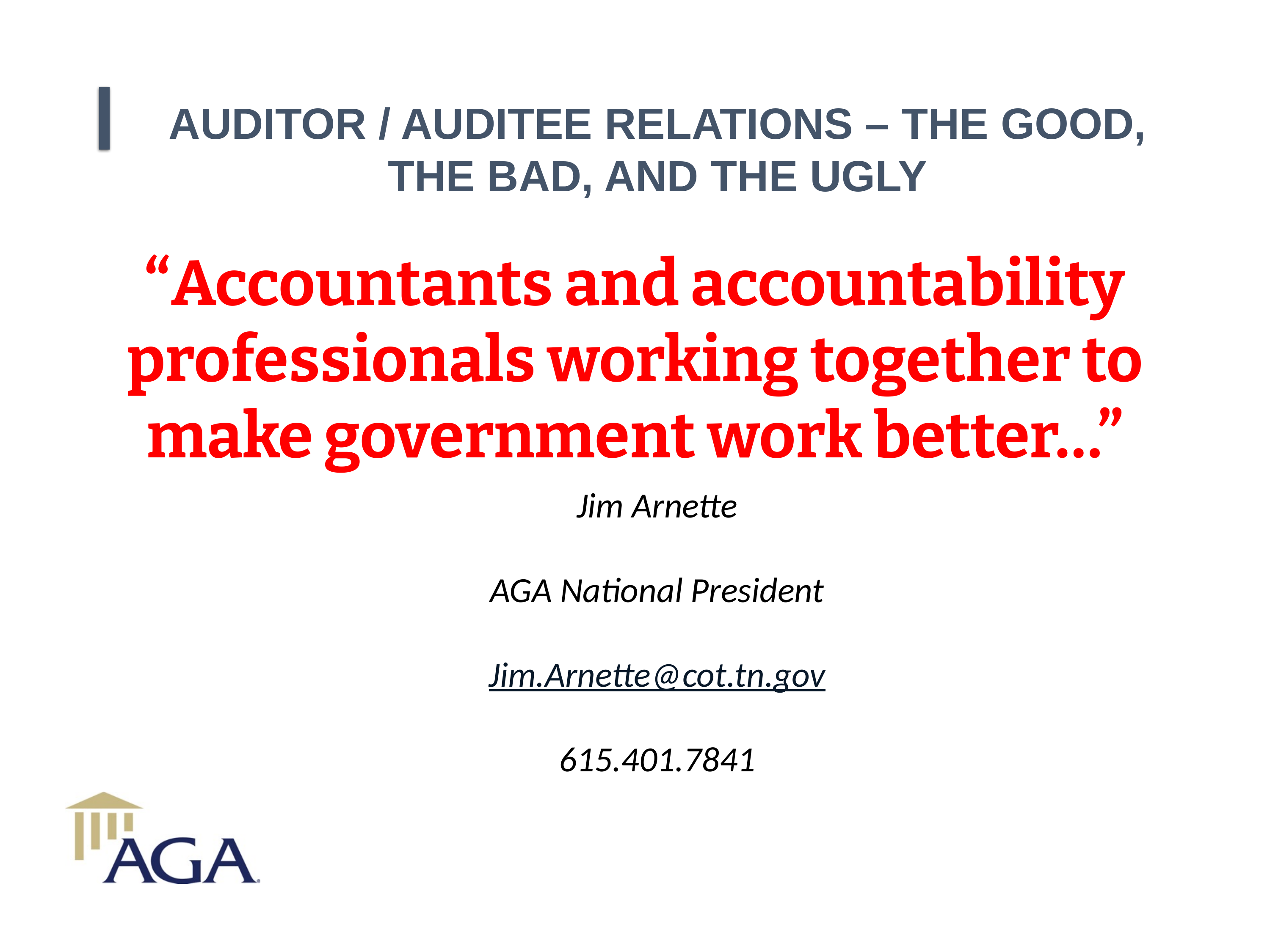

AUDITOR / AUDITEE RELATIONS – THE GOOD, THE BAD, AND THE UGLY

“Accountants and accountability professionals working together to make government work better…”
Jim Arnette

AGA National President

Jim.Arnette@cot.tn.gov

615.401.7841